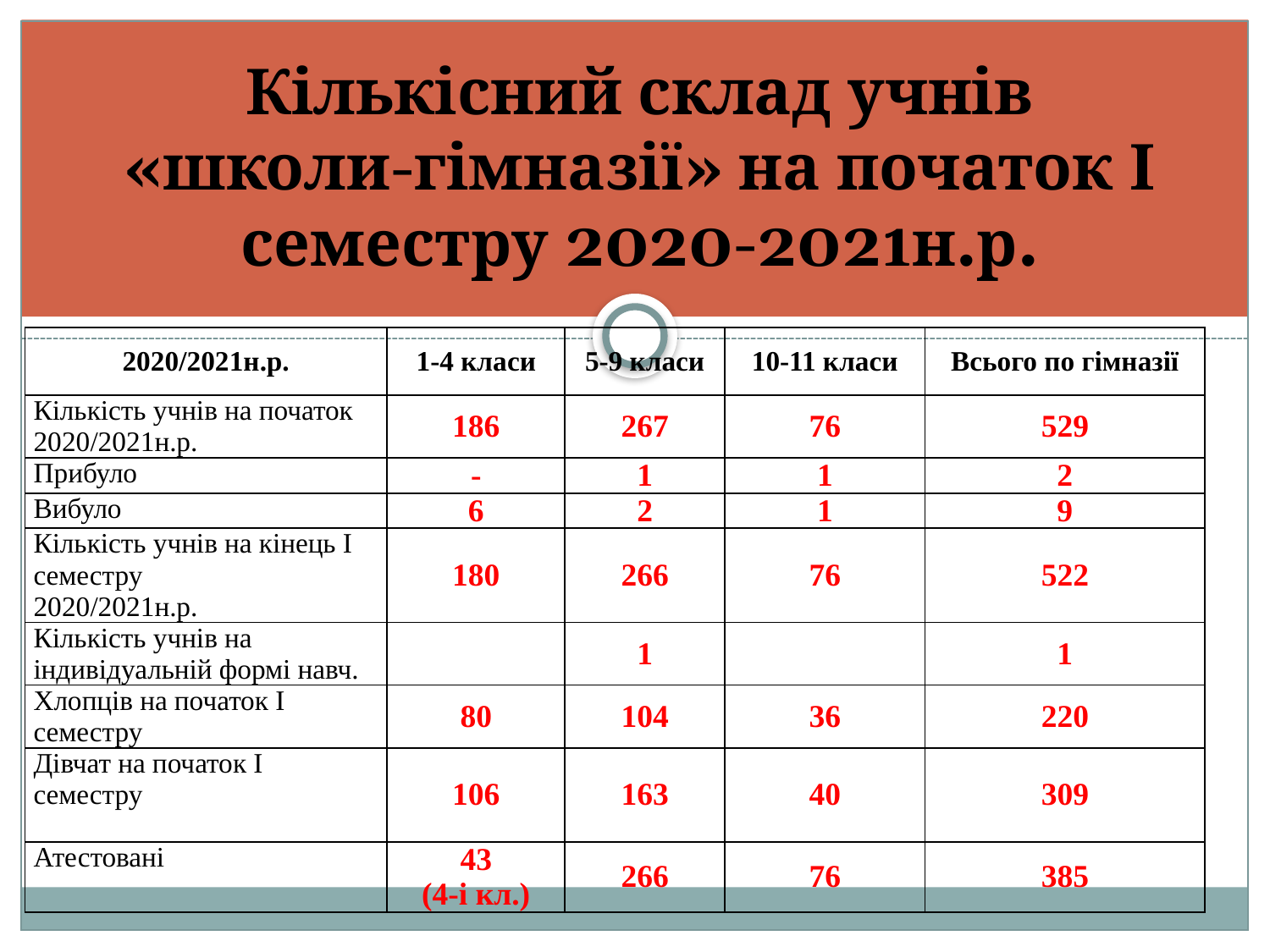

# Кількісний склад учнів «школи-гімназії» на початок І семестру 2020-2021н.р.
| 2020/2021н.р. | 1-4 класи | 5-9 класи | 10-11 класи | Всього по гімназії |
| --- | --- | --- | --- | --- |
| Кількість учнів на початок 2020/2021н.р. | 186 | 267 | 76 | 529 |
| Прибуло | - | 1 | 1 | 2 |
| Вибуло | 6 | 2 | 1 | 9 |
| Кількість учнів на кінець І семестру 2020/2021н.р. | 180 | 266 | 76 | 522 |
| Кількість учнів на індивідуальній формі навч. |  | 1 |  | 1 |
| Хлопців на початок І семестру | 80 | 104 | 36 | 220 |
| Дівчат на початок І семестру | 106 | 163 | 40 | 309 |
| Атестовані | 43 (4-і кл.) | 266 | 76 | 385 |